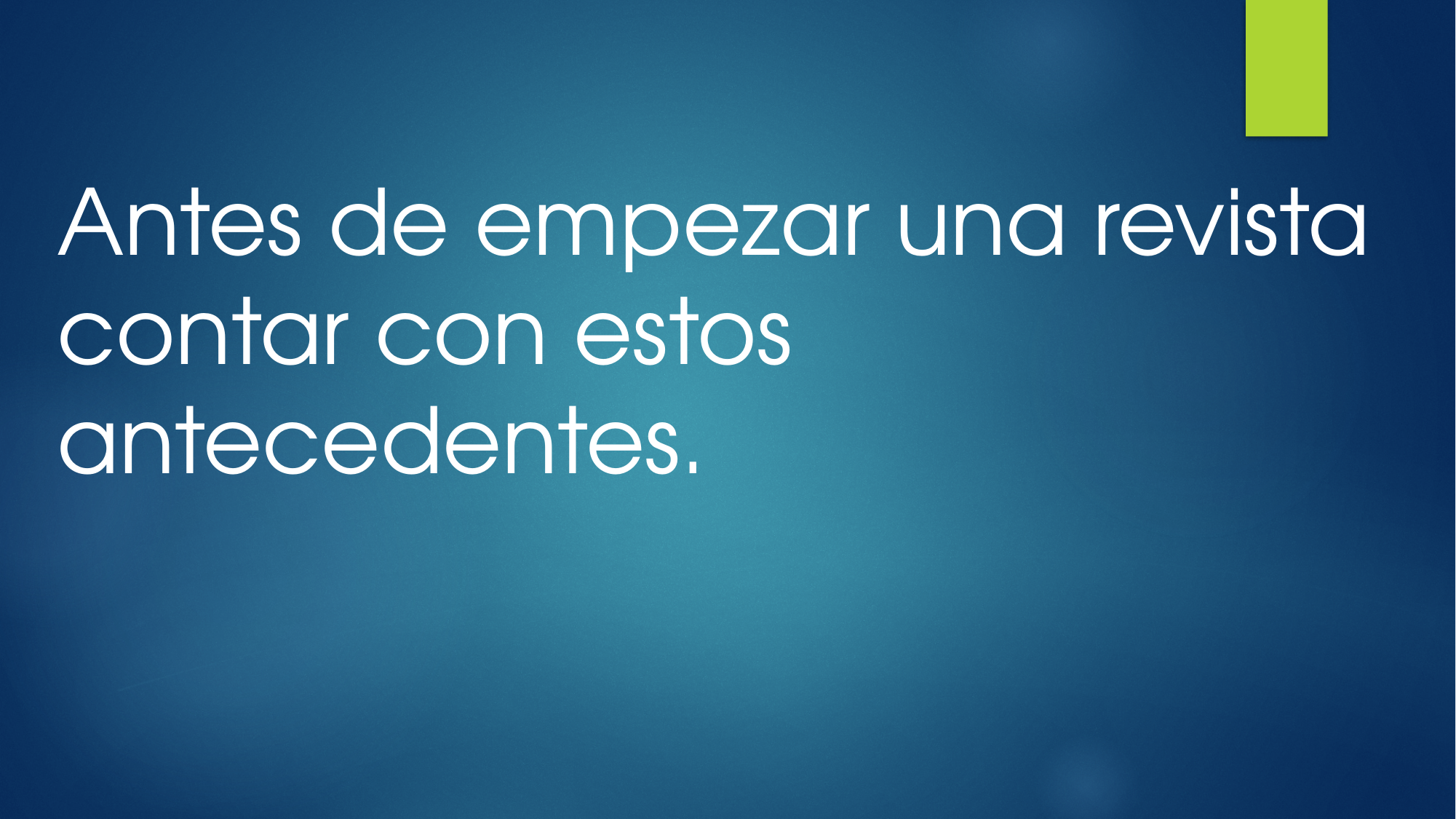

Antes de empezar una revista contar con estos antecedentes.